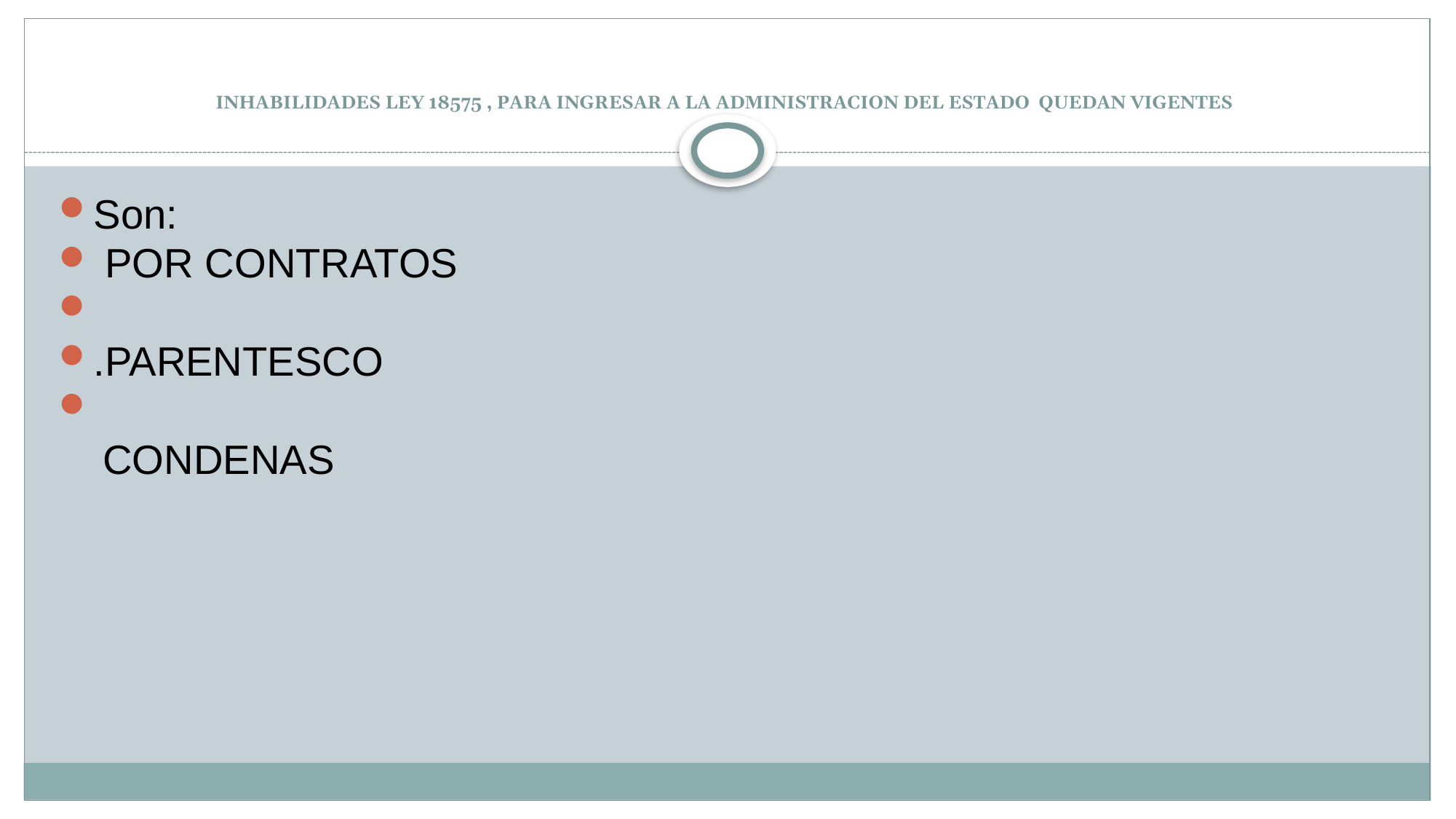

# INHABILIDADES LEY 18575 , PARA INGRESAR A LA ADMINISTRACION DEL ESTADO  QUEDAN VIGENTES
Son:
 POR CONTRATOS

.PARENTESCO
 CONDENAS